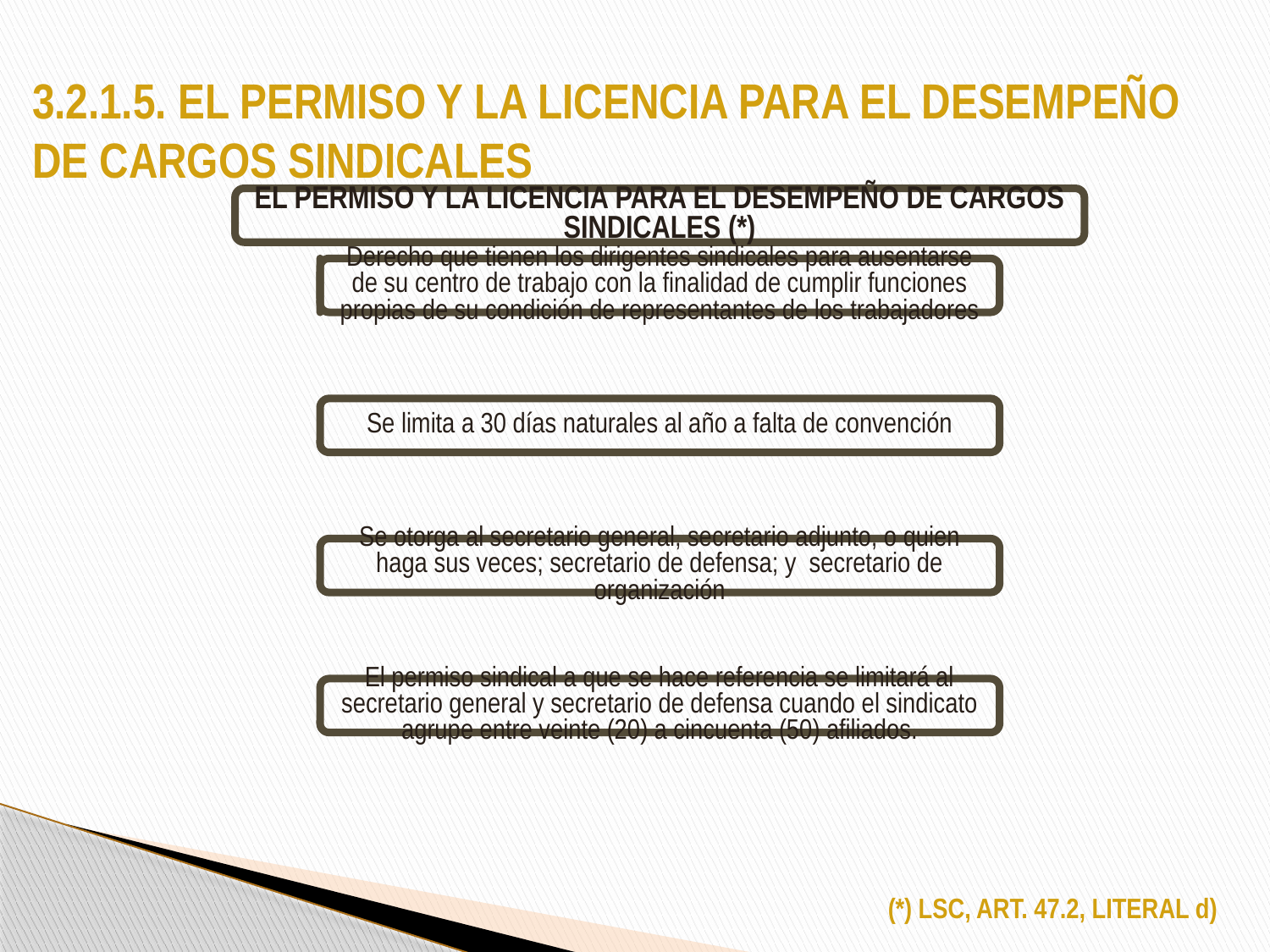

# 3.2.1.5. EL PERMISO Y LA LICENCIA PARA EL DESEMPEÑO DE CARGOS SINDICALES
EL PERMISO Y LA LICENCIA PARA EL DESEMPEÑO DE CARGOS SINDICALES (*)
Derecho que tienen los dirigentes sindicales para ausentarse de su centro de trabajo con la finalidad de cumplir funciones propias de su condición de representantes de los trabajadores
Se limita a 30 días naturales al año a falta de convención
Se otorga al secretario general, secretario adjunto, o quien haga sus veces; secretario de defensa; y  secretario de organización
El permiso sindical a que se hace referencia se limitará al secretario general y secretario de defensa cuando el sindicato agrupe entre veinte (20) a cincuenta (50) afiliados.
(*) LSC, ART. 47.2, LITERAL d)